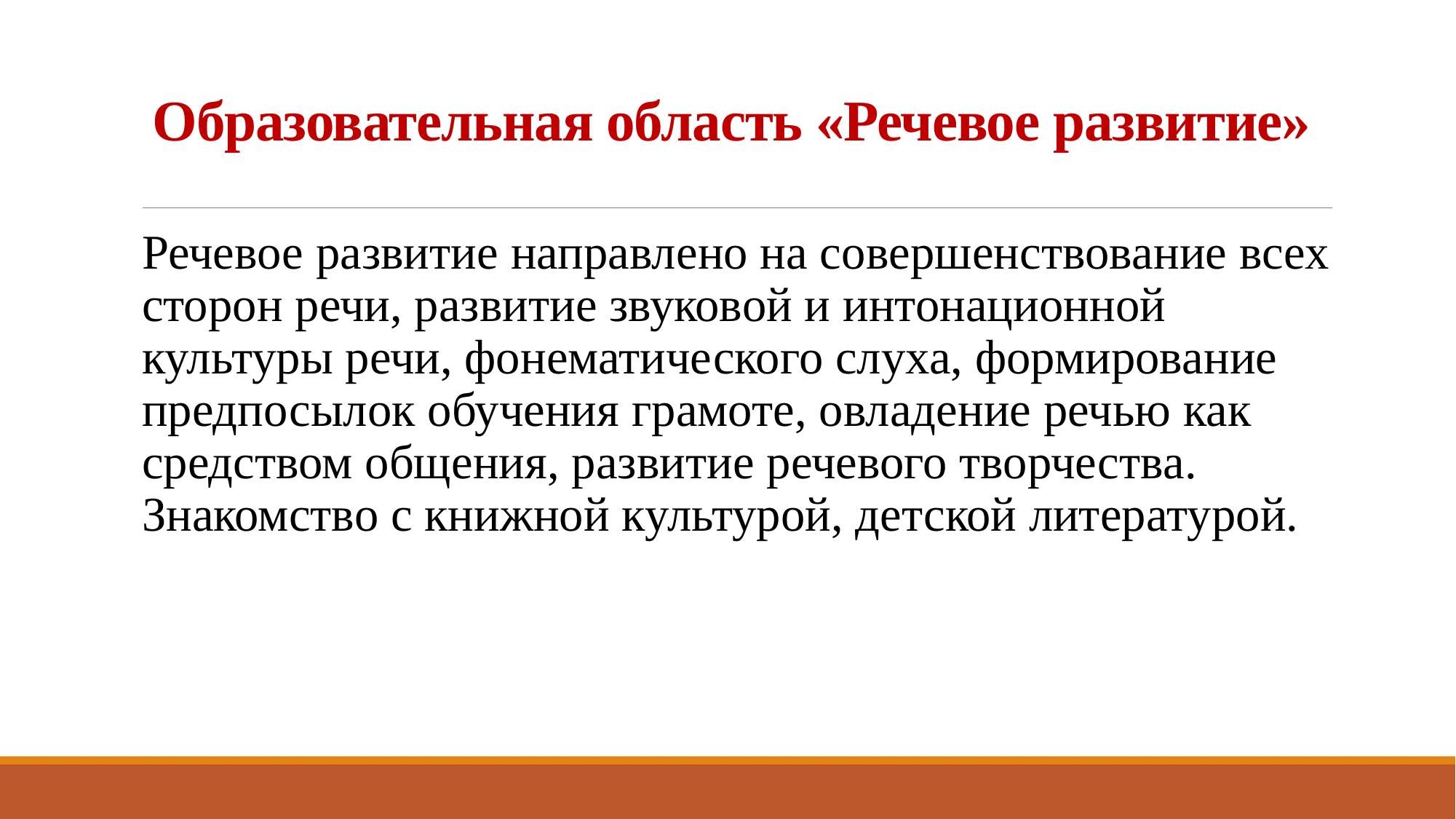

# Образовательная область «Речевое развитие»
Речевое развитие направлено на совершенствование всех сторон речи, развитие звуковой и интонационной культуры речи, фонематического слуха, формирование предпосылок обучения грамоте, овладение речью как средством общения, развитие речевого творчества. Знакомство с книжной культурой, детской литературой.